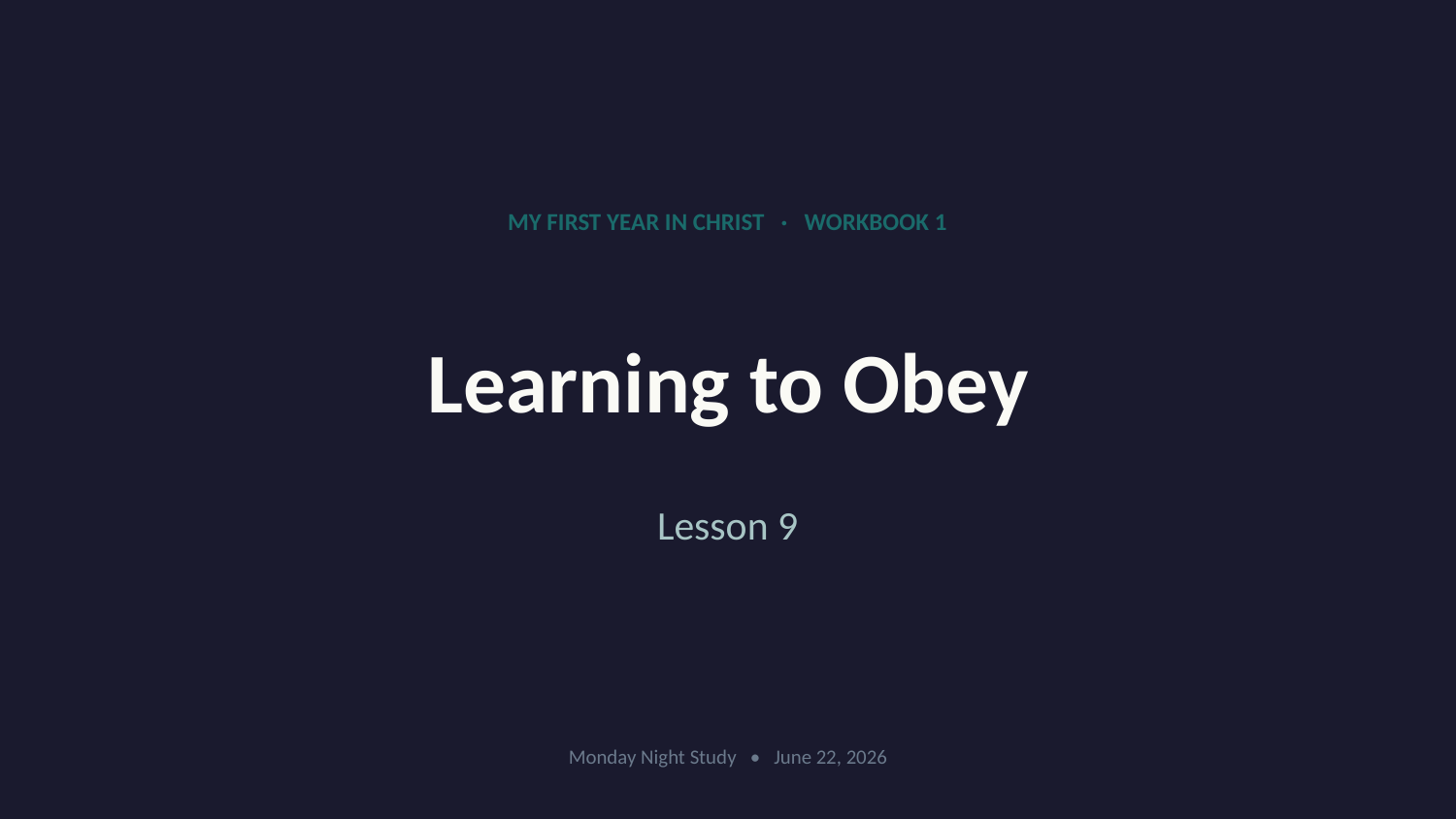

MY FIRST YEAR IN CHRIST   ·   WORKBOOK 1
Learning to Obey
Lesson 9
Monday Night Study   •   June 22, 2026